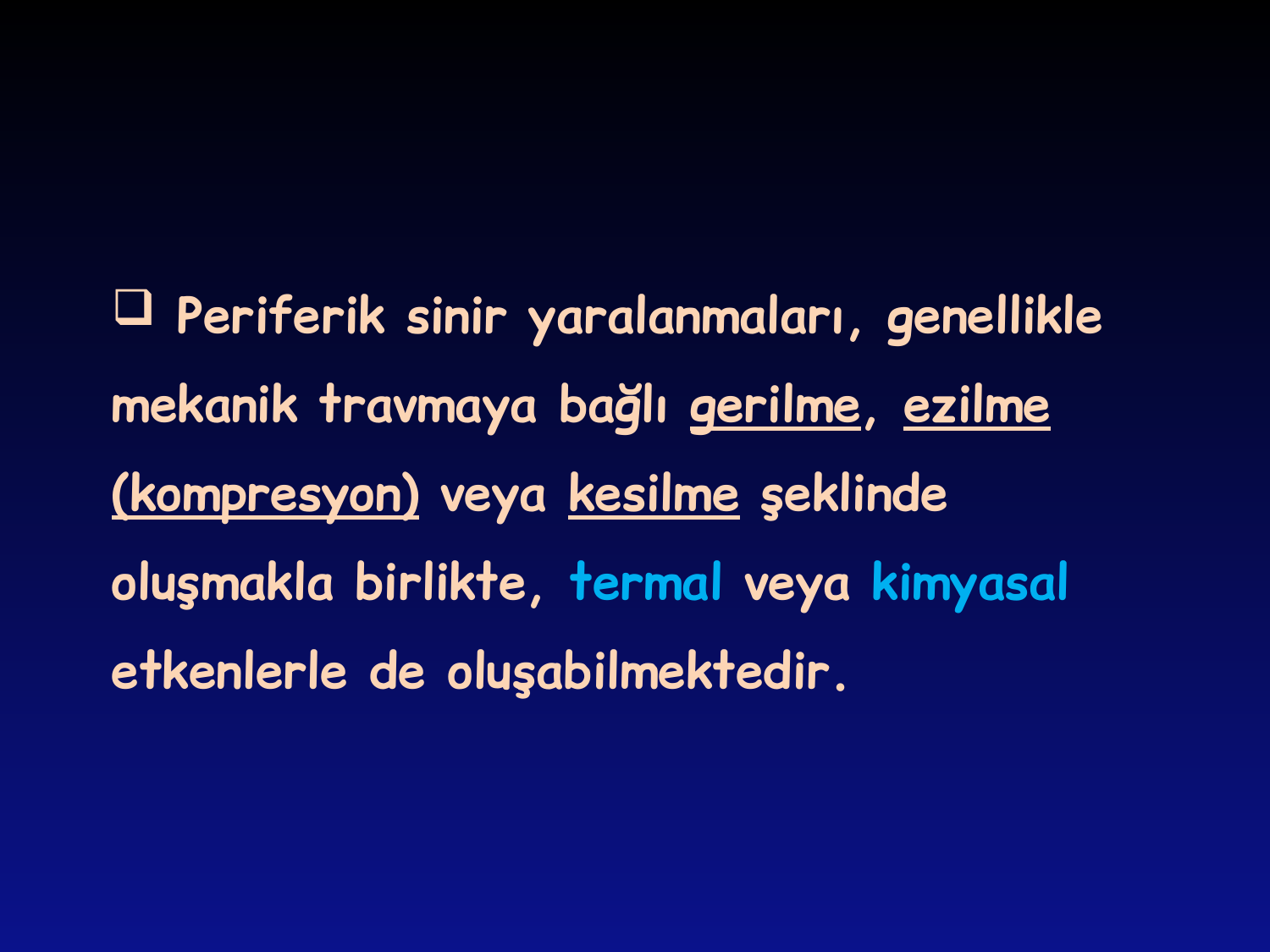

Periferik sinir yaralanmaları, genellikle mekanik travmaya bağlı gerilme, ezilme (kompresyon) veya kesilme şeklinde oluşmakla birlikte, termal veya kimyasal etkenlerle de oluşabilmektedir.